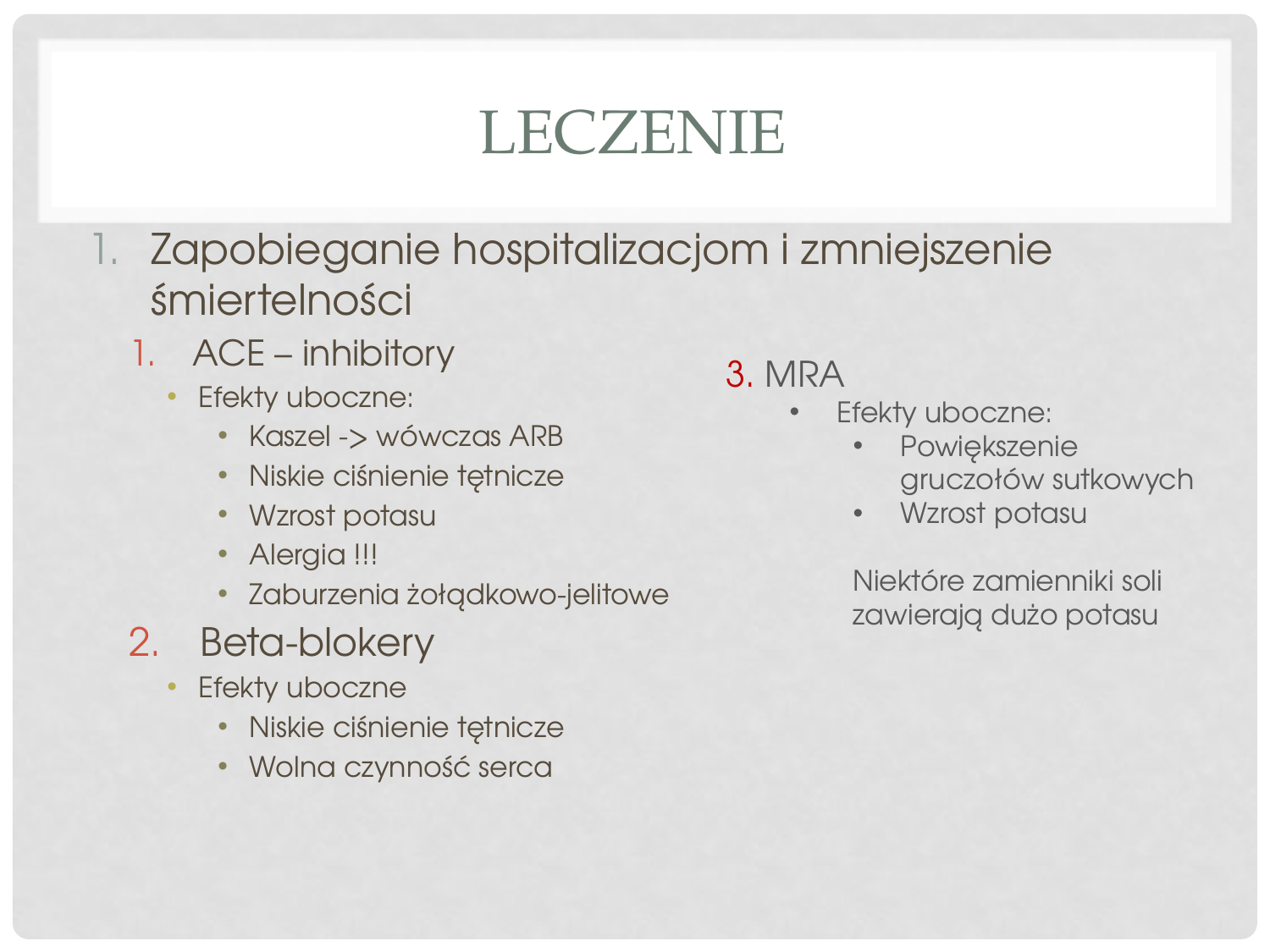

# leczenie
Zapobieganie hospitalizacjom i zmniejszenie śmiertelności
ACE – inhibitory
Efekty uboczne:
Kaszel -> wówczas ARB
Niskie ciśnienie tętnicze
Wzrost potasu
Alergia !!!
Zaburzenia żołądkowo-jelitowe
Beta-blokery
Efekty uboczne
Niskie ciśnienie tętnicze
Wolna czynność serca

3. MRA
Efekty uboczne:
Powiększenie gruczołów sutkowych
Wzrost potasu

Niektóre zamienniki soli zawierają dużo potasu